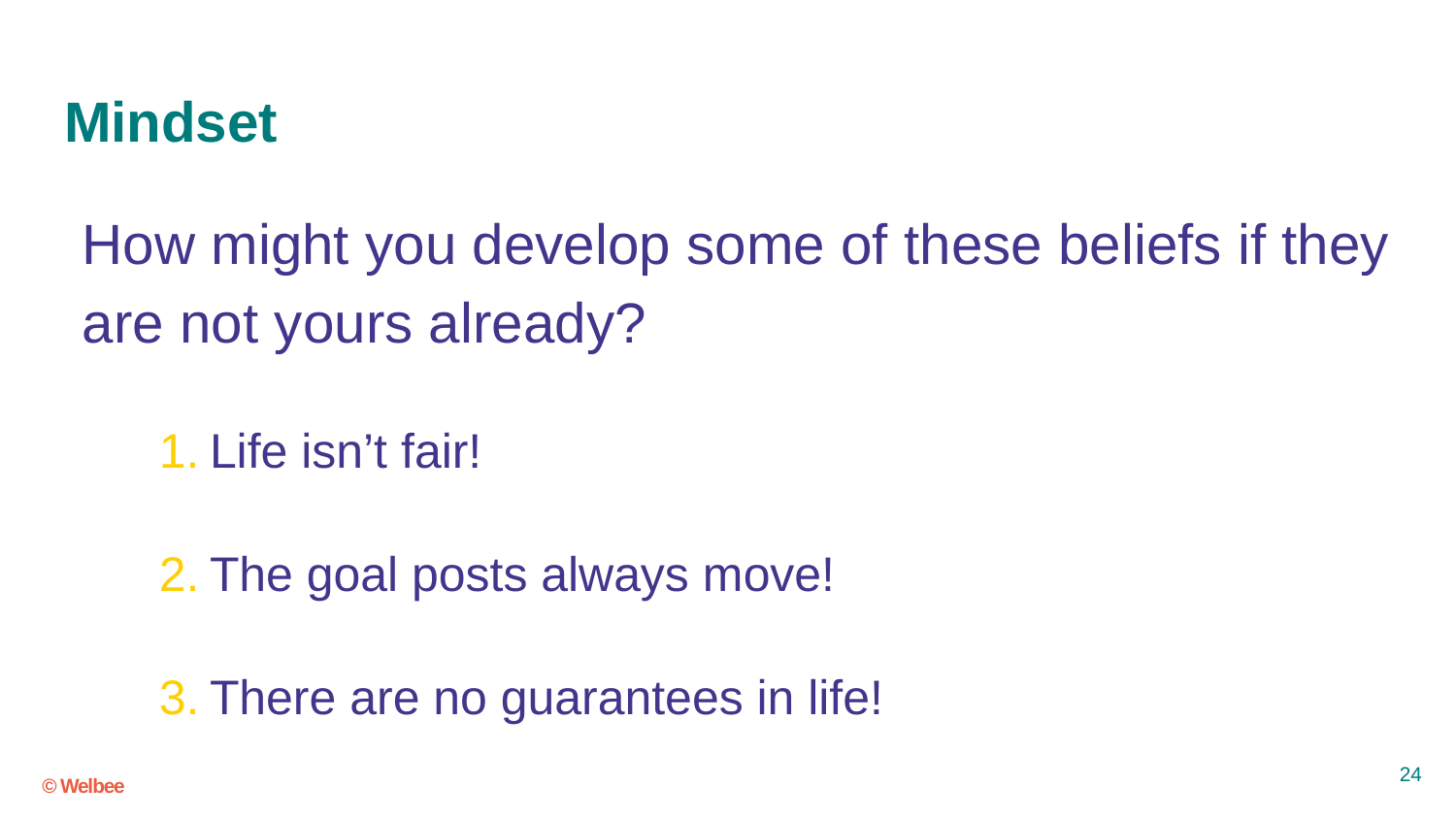

# Mindset
How might you develop some of these beliefs if they are not yours already?
Life isn’t fair!
The goal posts always move!
There are no guarantees in life!
24